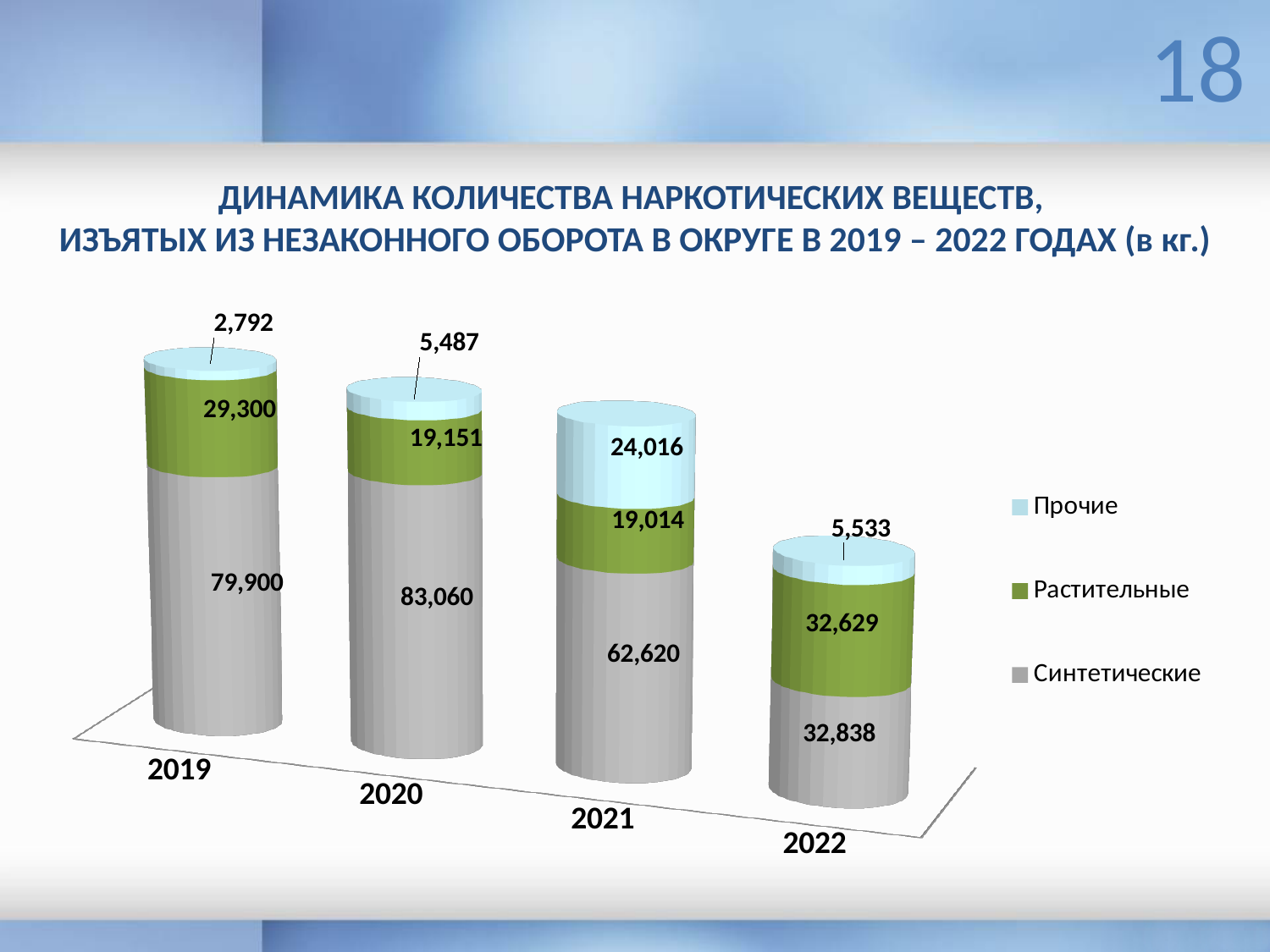

18
ДИНАМИКА КОЛИЧЕСТВА НАРКОТИЧЕСКИХ ВЕЩЕСТВ,
ИЗЪЯТЫХ ИЗ НЕЗАКОННОГО ОБОРОТА В ОКРУГЕ В 2019 – 2022 ГОДАХ (в кг.)

[unsupported chart]